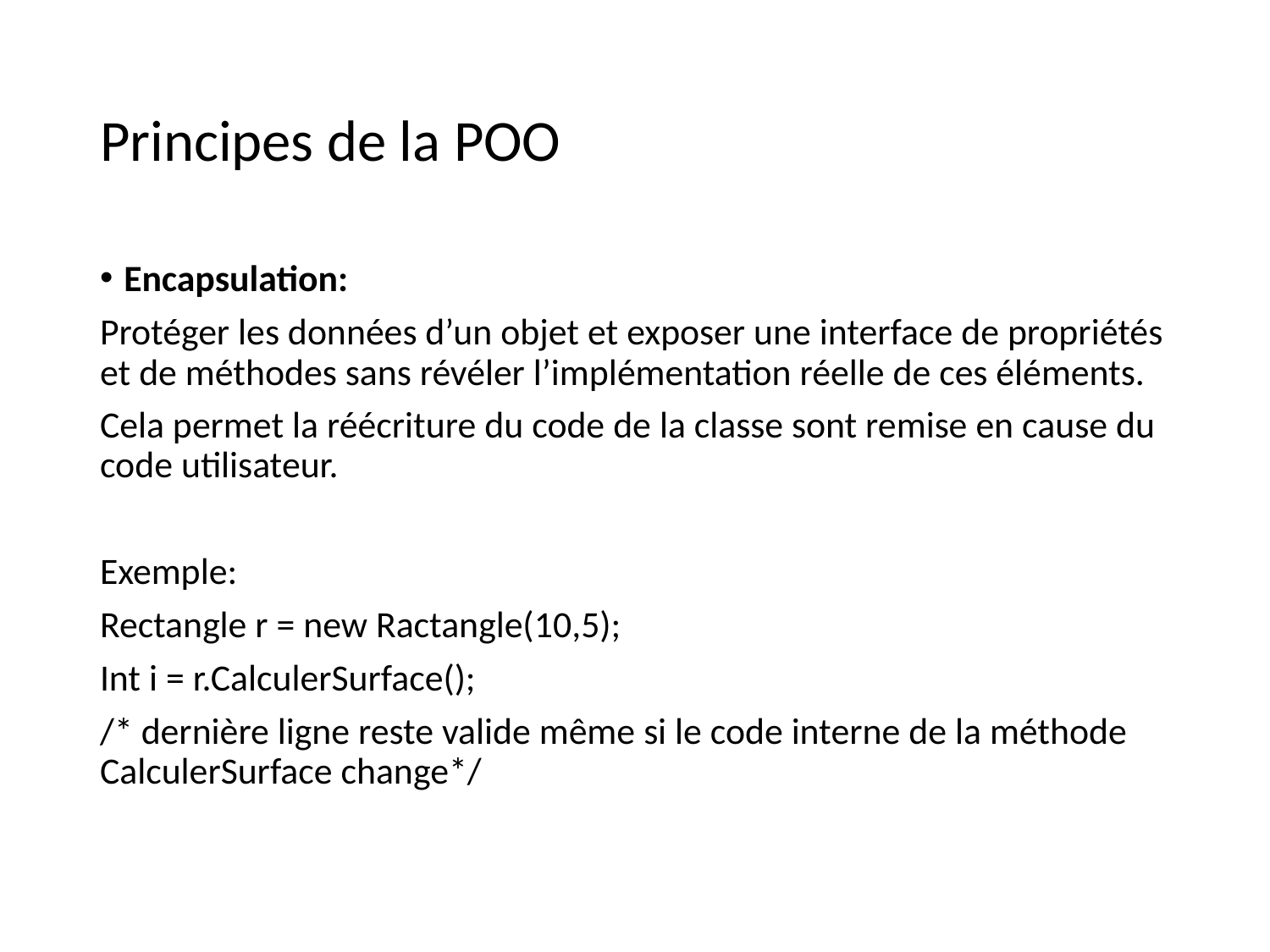

# Principes de la POO
Encapsulation:
Protéger les données d’un objet et exposer une interface de propriétés et de méthodes sans révéler l’implémentation réelle de ces éléments.
Cela permet la réécriture du code de la classe sont remise en cause du code utilisateur.

Exemple:
Rectangle r = new Ractangle(10,5);
Int i = r.CalculerSurface();
/* dernière ligne reste valide même si le code interne de la méthode CalculerSurface change*/